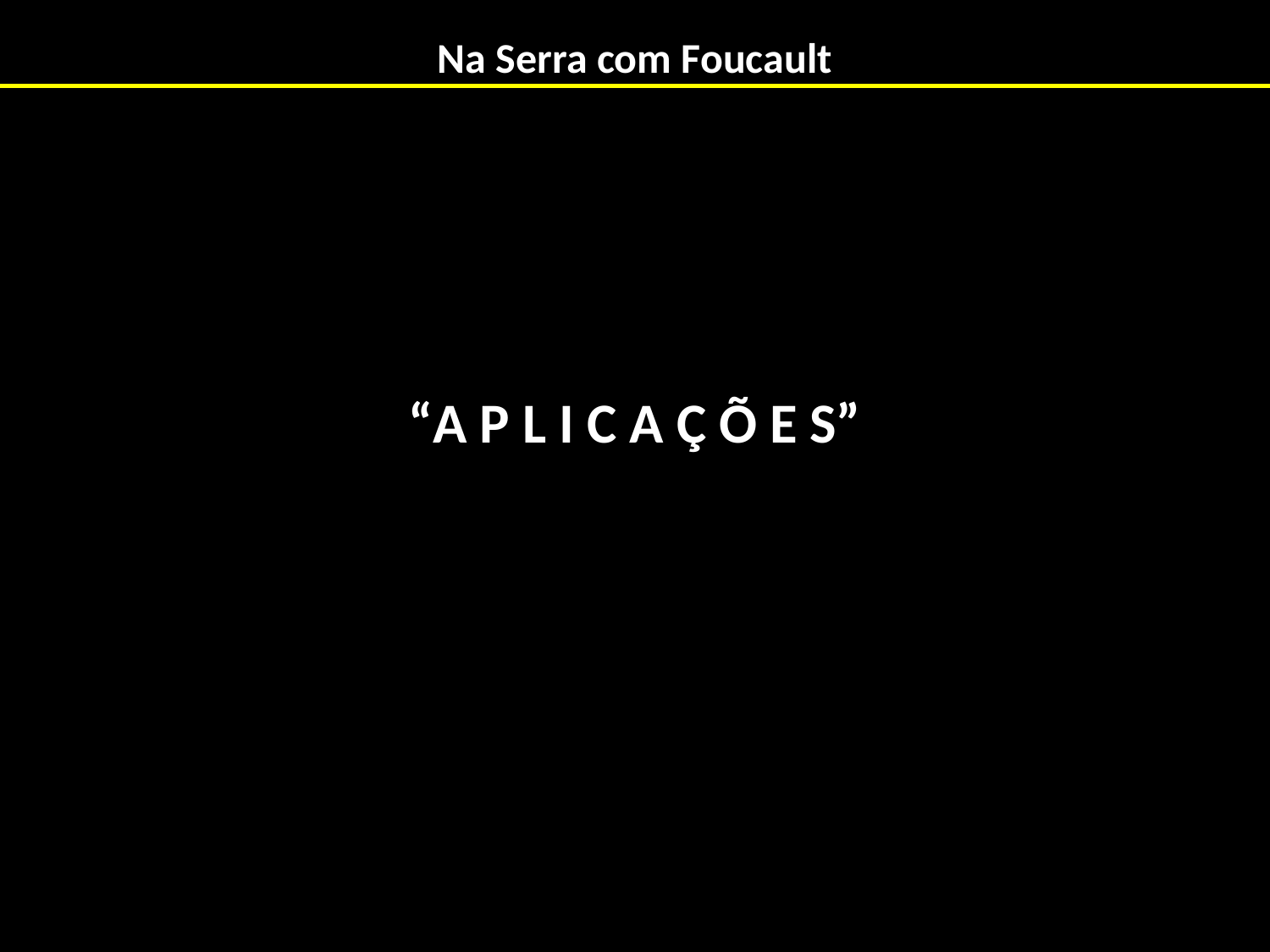

Na Serra com Foucault

“A P L I C A Ç Õ E S”